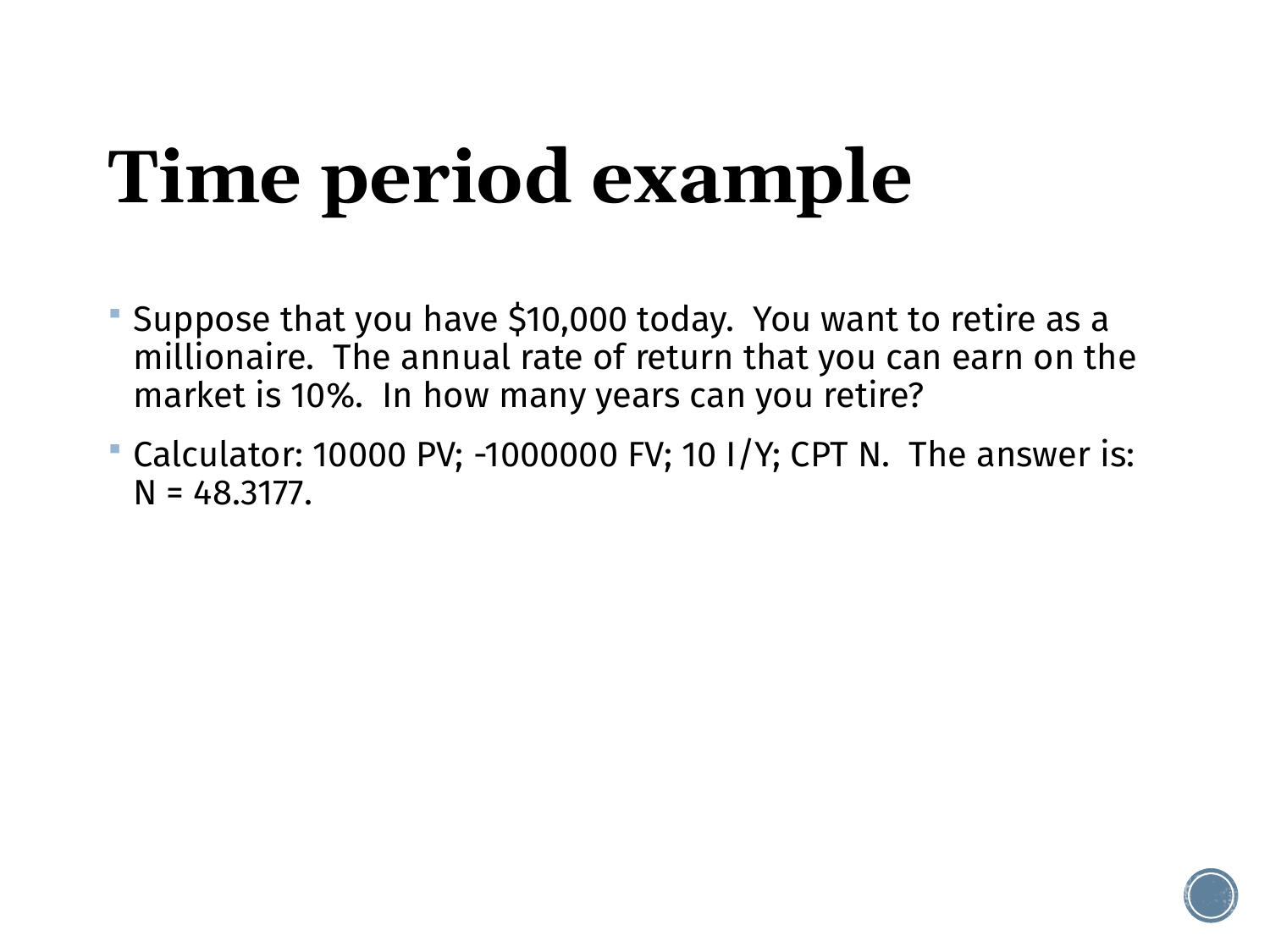

# Time period example
Suppose that you have $10,000 today.  You want to retire as a millionaire.  The annual rate of return that you can earn on the market is 10%.  In how many years can you retire?
Calculator: 10000 PV; -1000000 FV; 10 I/Y; CPT N.  The answer is: N = 48.3177.